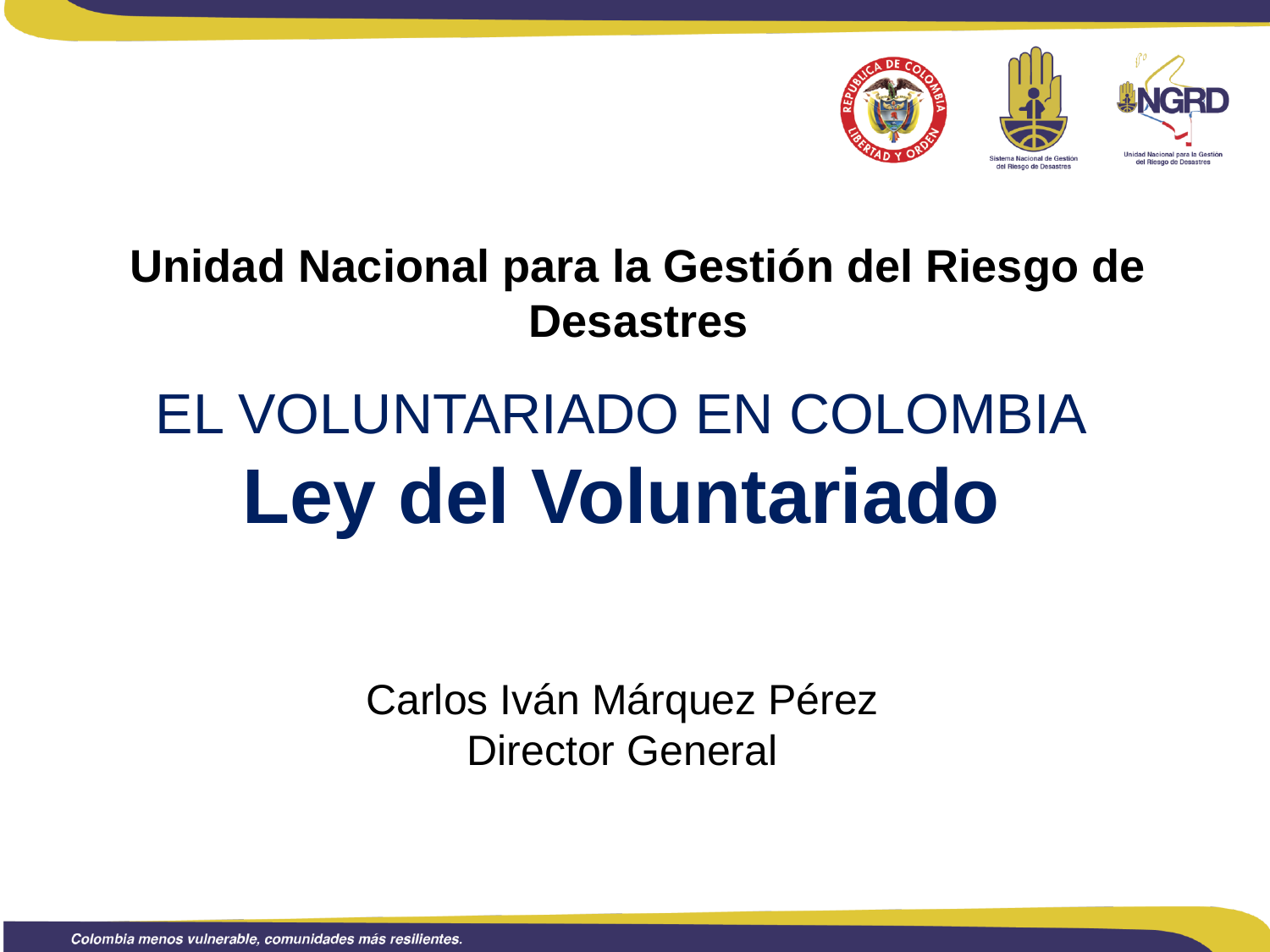

Unidad Nacional para la Gestión del Riesgo de Desastres
# EL VOLUNTARIADO EN COLOMBIA Ley del Voluntariado
Carlos Iván Márquez Pérez
Director General